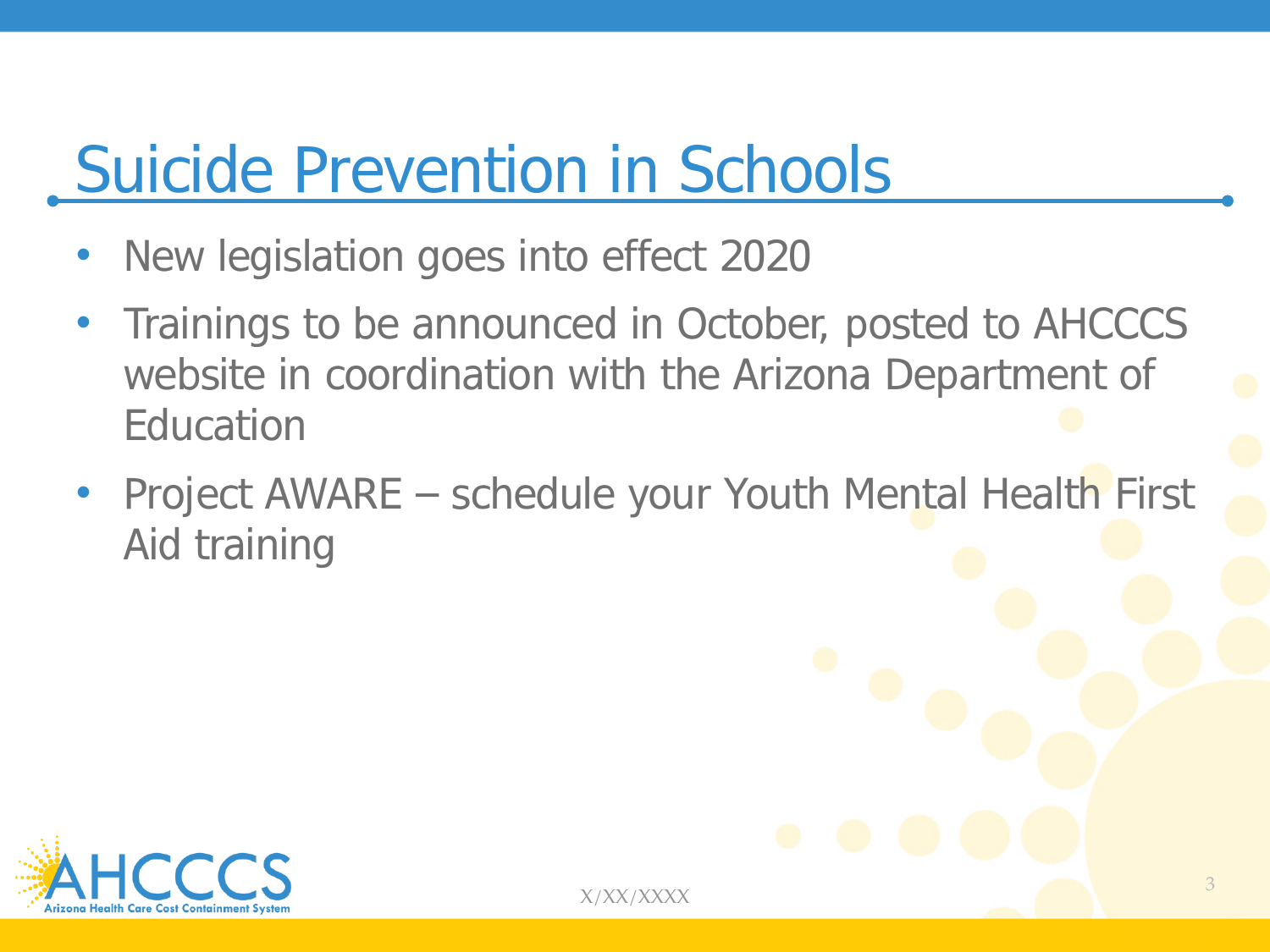

# Suicide Prevention in Schools
New legislation goes into effect 2020
Trainings to be announced in October, posted to AHCCCS website in coordination with the Arizona Department of Education
Project AWARE – schedule your Youth Mental Health First Aid training

X/XX/XXXX
3